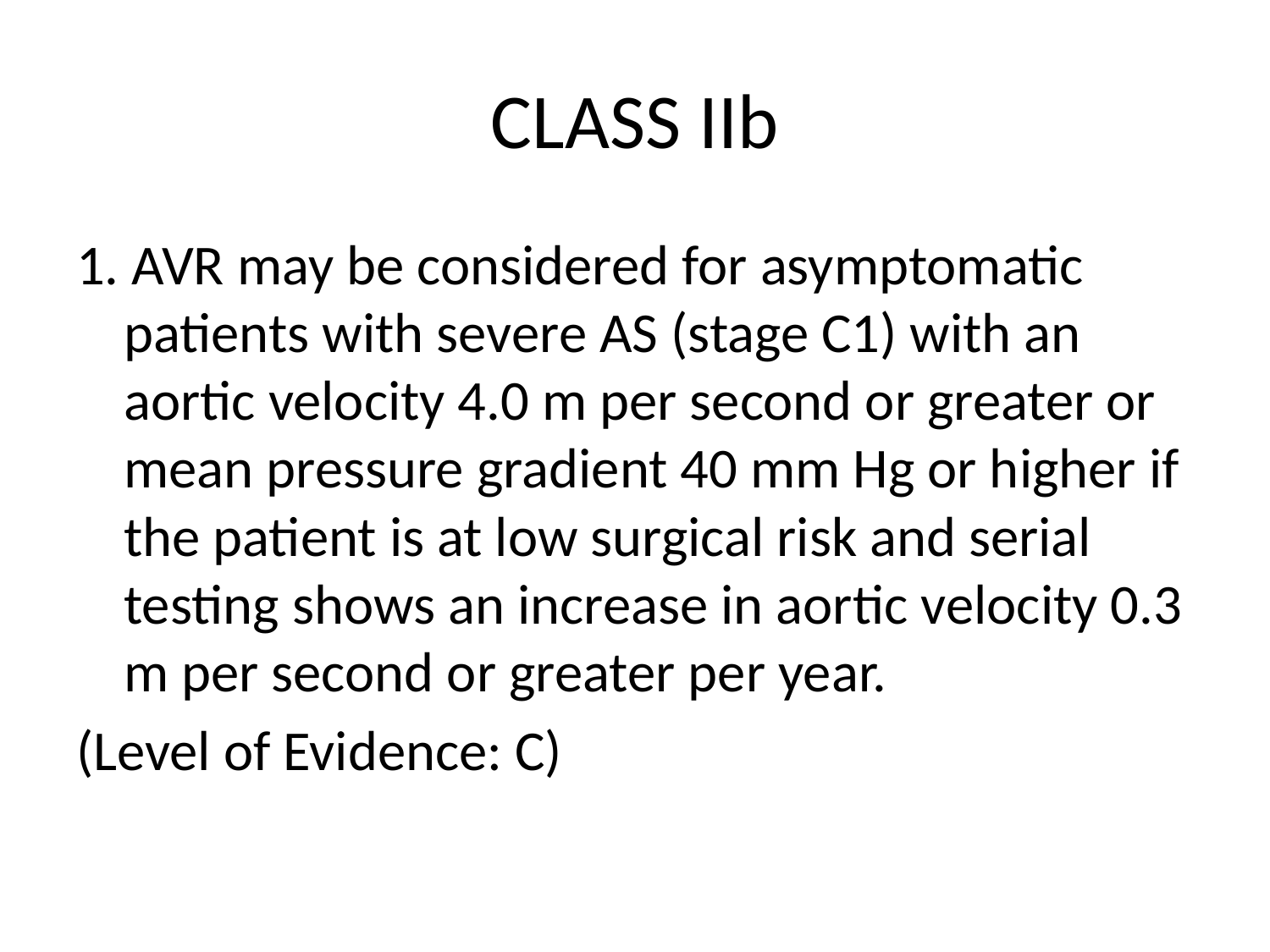

# CLASS IIb
1. AVR may be considered for asymptomatic patients with severe AS (stage C1) with an aortic velocity 4.0 m per second or greater or mean pressure gradient 40 mm Hg or higher if the patient is at low surgical risk and serial testing shows an increase in aortic velocity 0.3 m per second or greater per year.
(Level of Evidence: C)